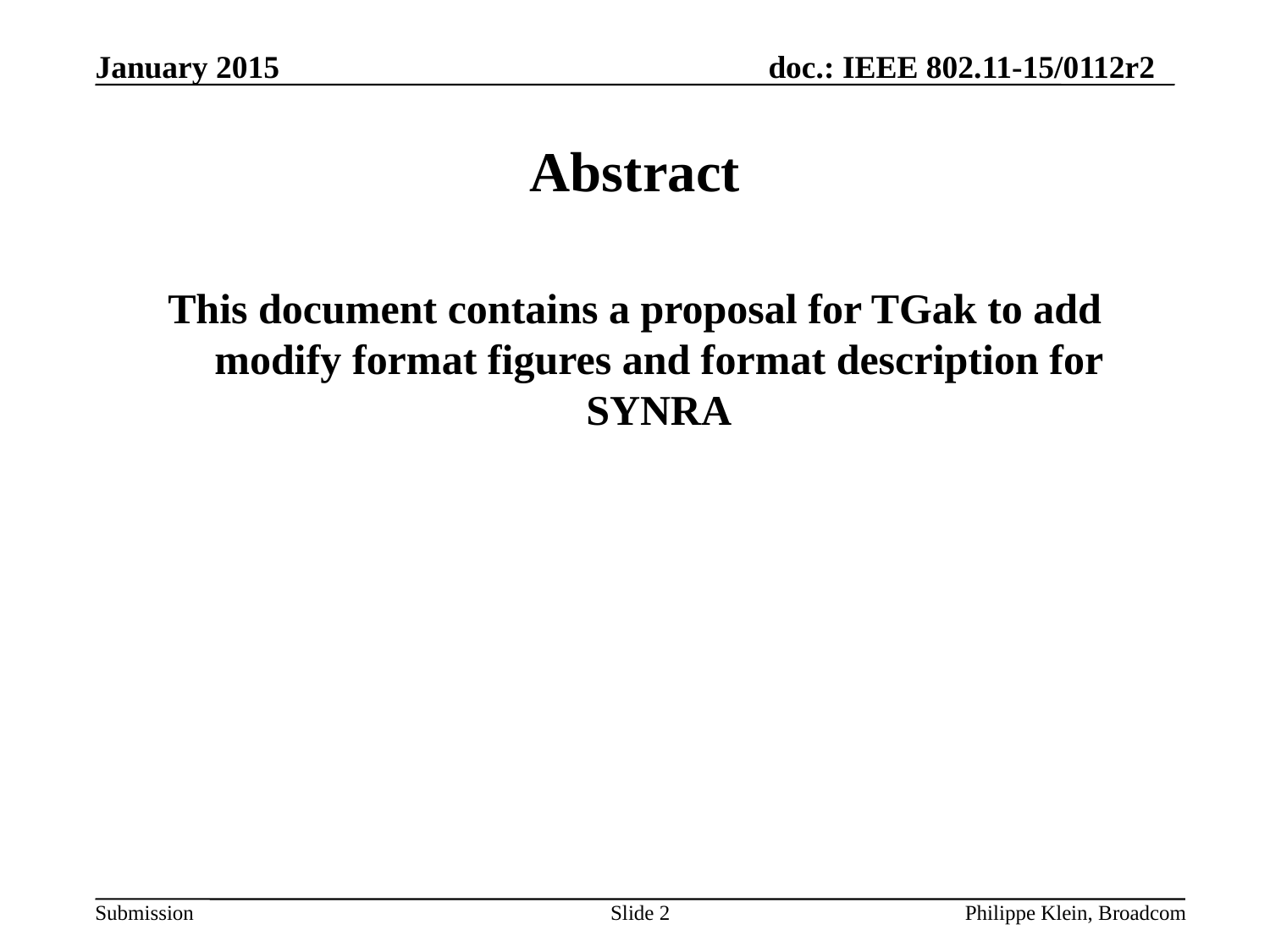

# Abstract
This document contains a proposal for TGak to add modify format figures and format description for SYNRA
Slide 2
Philippe Klein, Broadcom